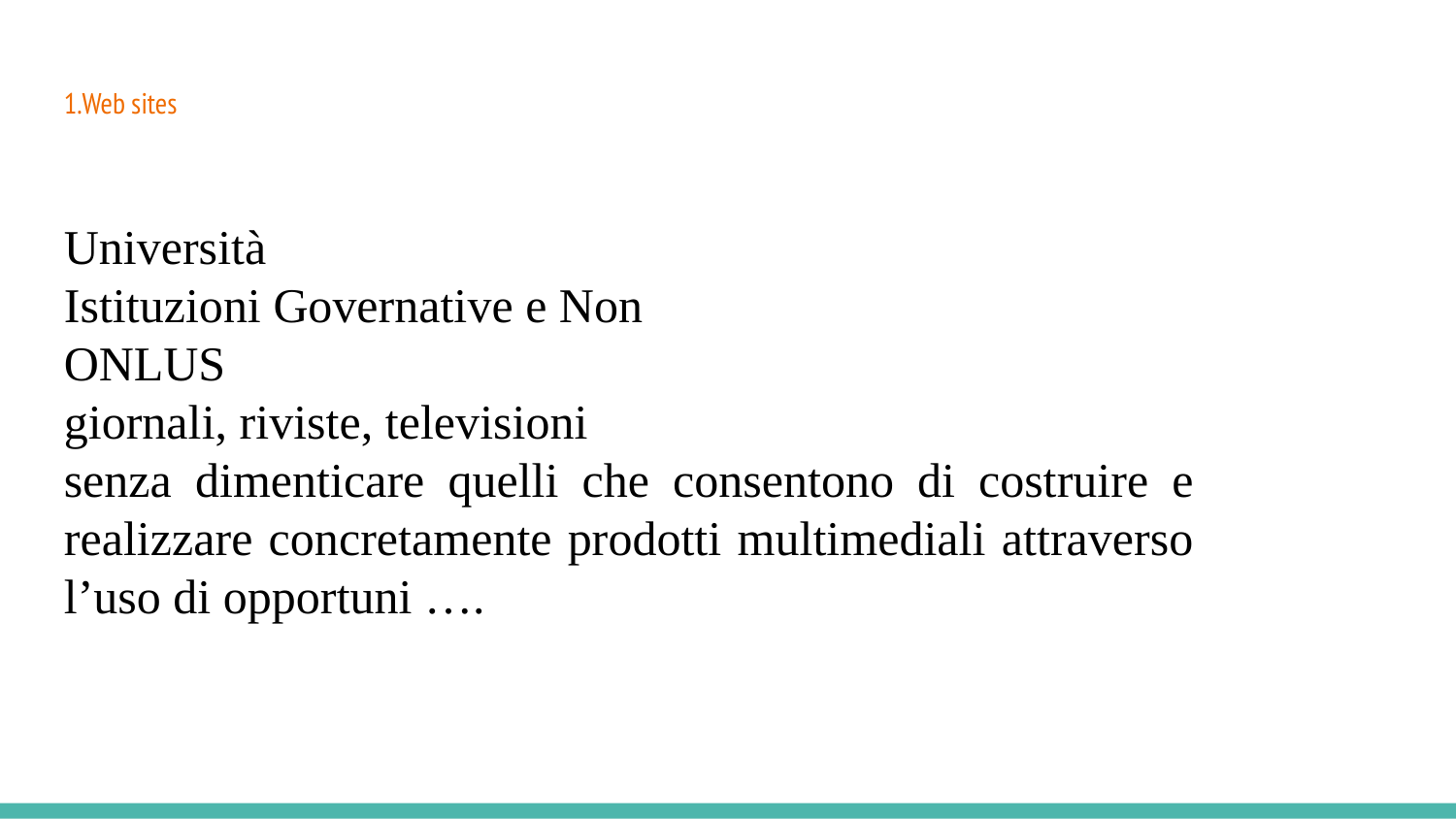

Web sites
Università
Istituzioni Governative e Non
ONLUS
giornali, riviste, televisioni
senza dimenticare quelli che consentono di costruire e realizzare concretamente prodotti multimediali attraverso l’uso di opportuni ….